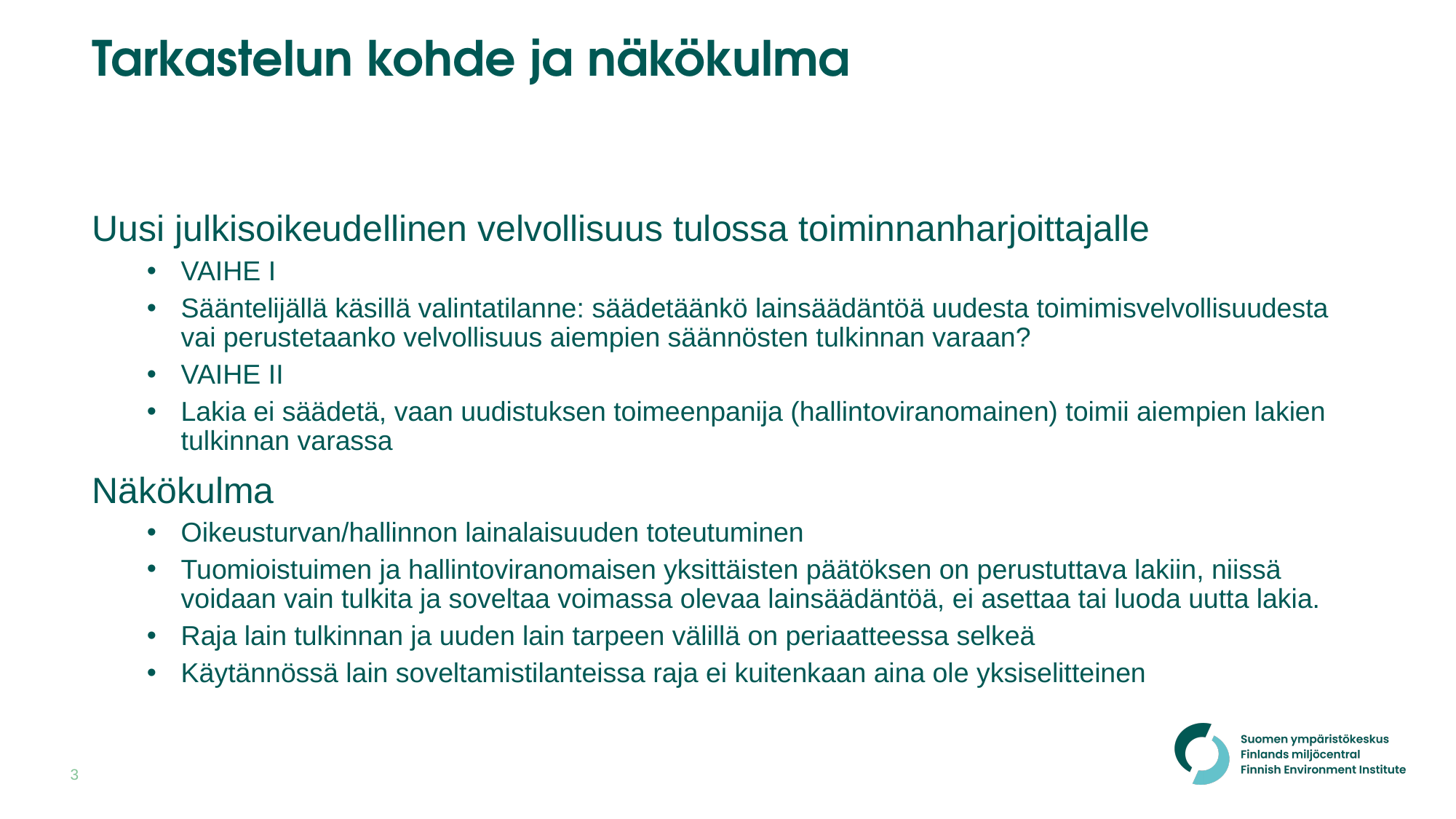

# Tarkastelun kohde ja näkökulma
Uusi julkisoikeudellinen velvollisuus tulossa toiminnanharjoittajalle
VAIHE I
Sääntelijällä käsillä valintatilanne: säädetäänkö lainsäädäntöä uudesta toimimisvelvollisuudesta vai perustetaanko velvollisuus aiempien säännösten tulkinnan varaan?
VAIHE II
Lakia ei säädetä, vaan uudistuksen toimeenpanija (hallintoviranomainen) toimii aiempien lakien tulkinnan varassa
Näkökulma
Oikeusturvan/hallinnon lainalaisuuden toteutuminen
Tuomioistuimen ja hallintoviranomaisen yksittäisten päätöksen on perustuttava lakiin, niissä voidaan vain tulkita ja soveltaa voimassa olevaa lainsäädäntöä, ei asettaa tai luoda uutta lakia.
Raja lain tulkinnan ja uuden lain tarpeen välillä on periaatteessa selkeä
Käytännössä lain soveltamistilanteissa raja ei kuitenkaan aina ole yksiselitteinen